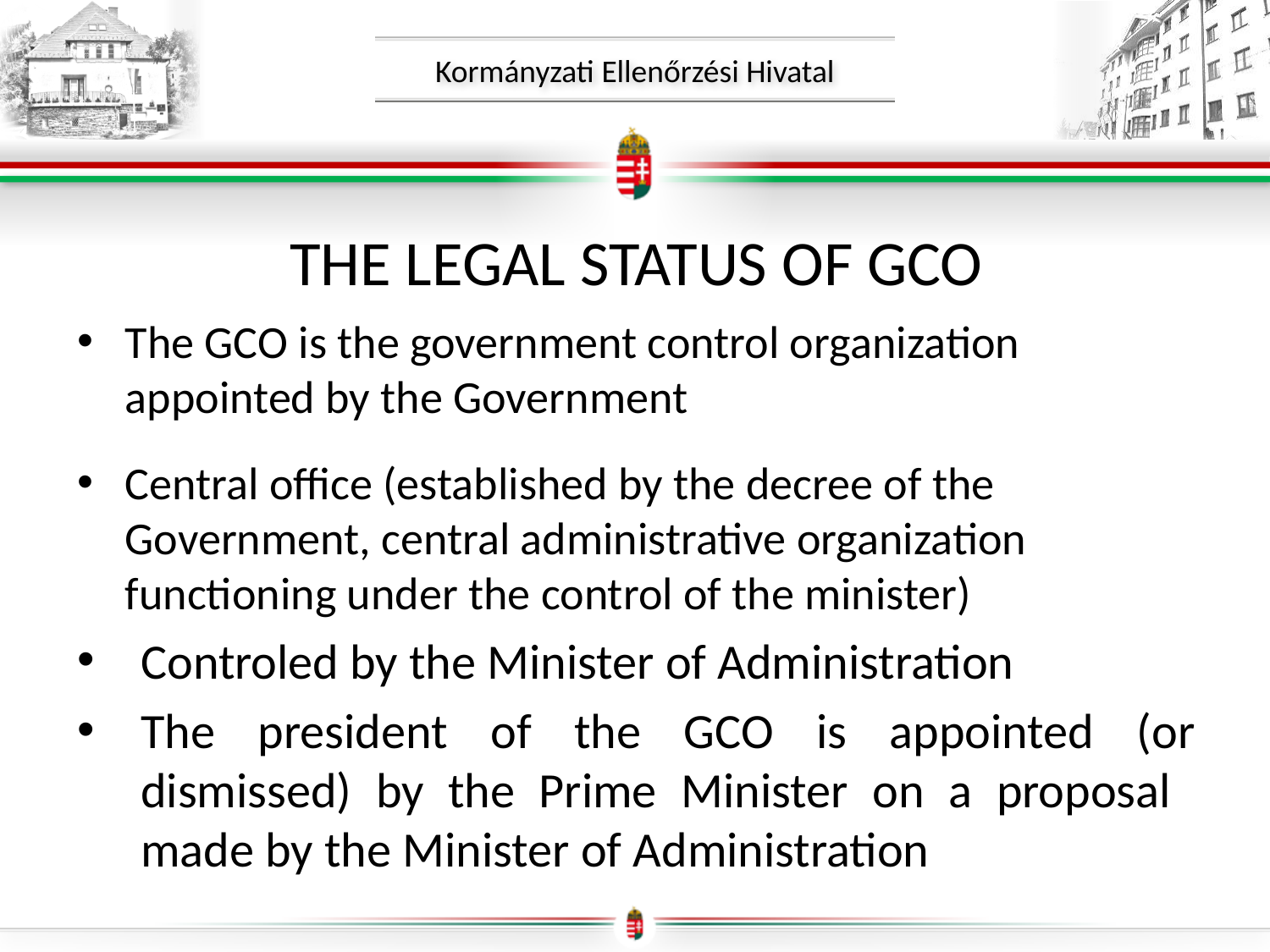

# The legal status of GCO
The GCO is the government control organization appointed by the Government
Central office (established by the decree of the Government, central administrative organization functioning under the control of the minister)
Controled by the Minister of Administration
The president of the GCO is appointed (or dismissed) by the Prime Minister on a proposal  made by the Minister of Administration